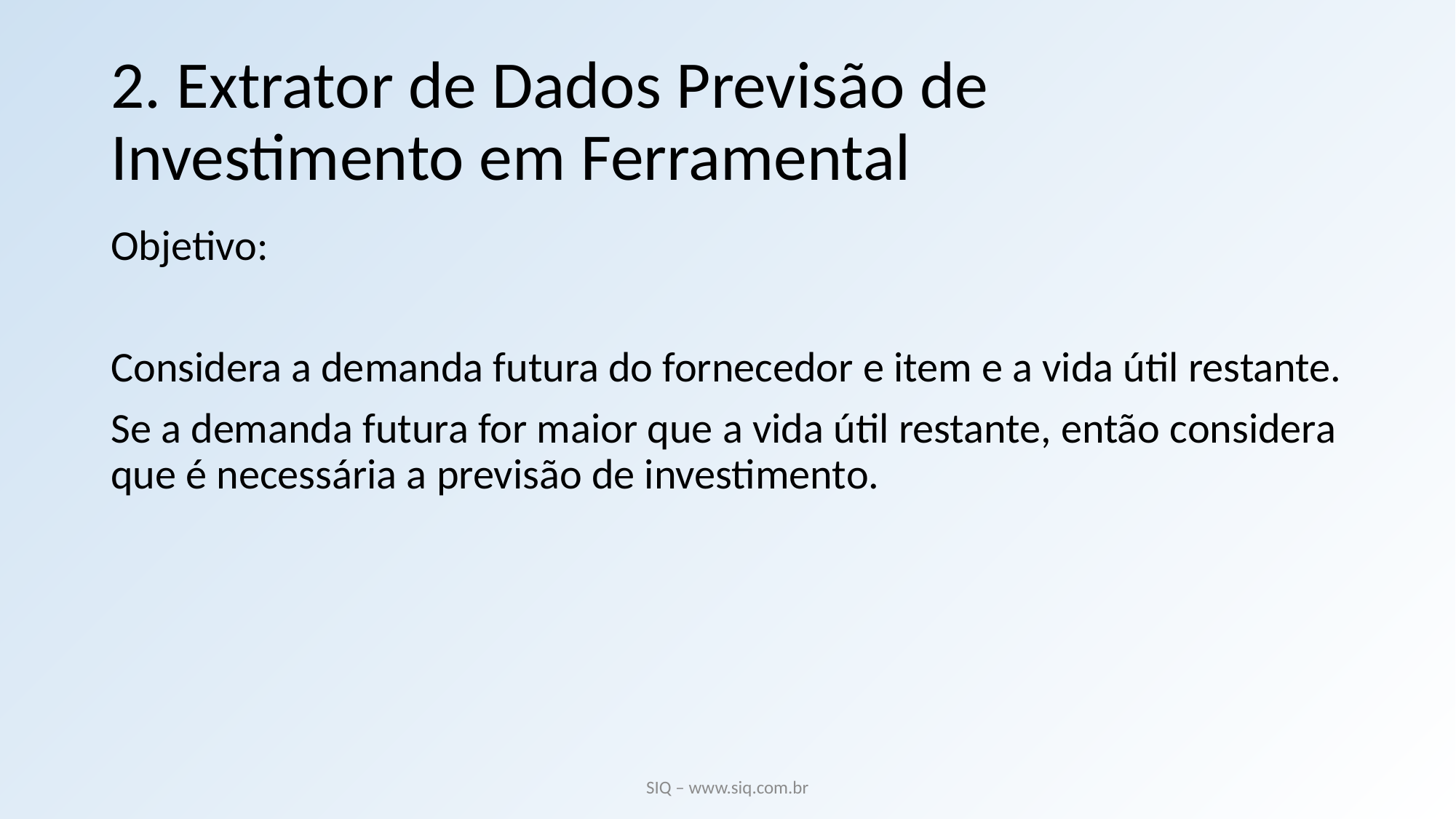

# 2. Extrator de Dados Previsão de Investimento em Ferramental
Objetivo:

Considera a demanda futura do fornecedor e item e a vida útil restante.
Se a demanda futura for maior que a vida útil restante, então considera que é necessária a previsão de investimento.
SIQ – www.siq.com.br